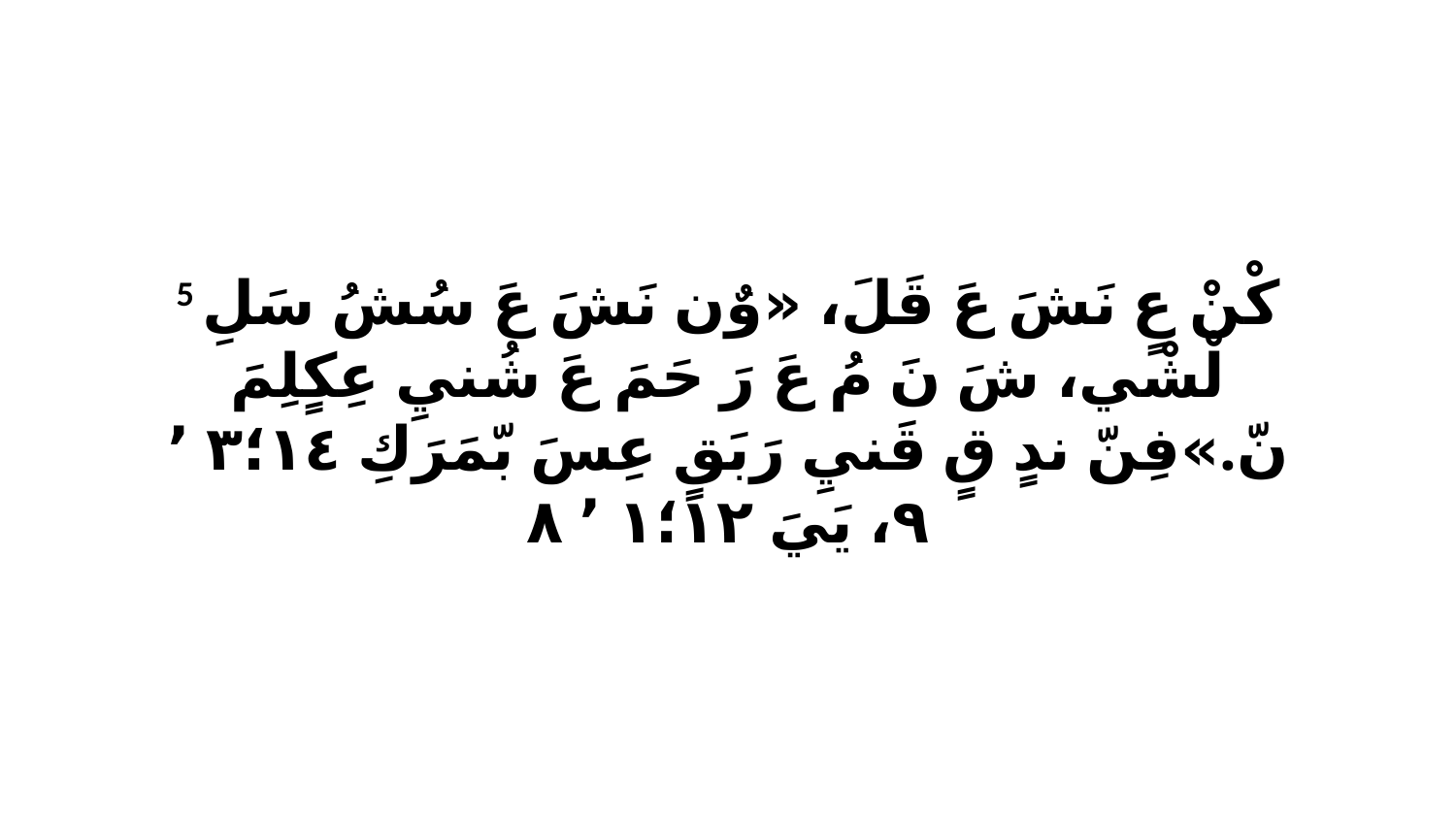

5 كْنْ عٍ نَشَ عَ قَلَ، «وٌن نَشَ عَ سُشُ سَلِ لْشْي، شَ نَ مُ عَ رَ حَمَ عَ شُنيِ عِكٍلِمَ نّ.»فِنّ ندٍ قٍ قَنيِ رَبَقٍ عِسَ بّمَرَكِ ١٤‏؛٣ ٬ ٩، يَيَ ١٢‏؛١ ٬ ٨